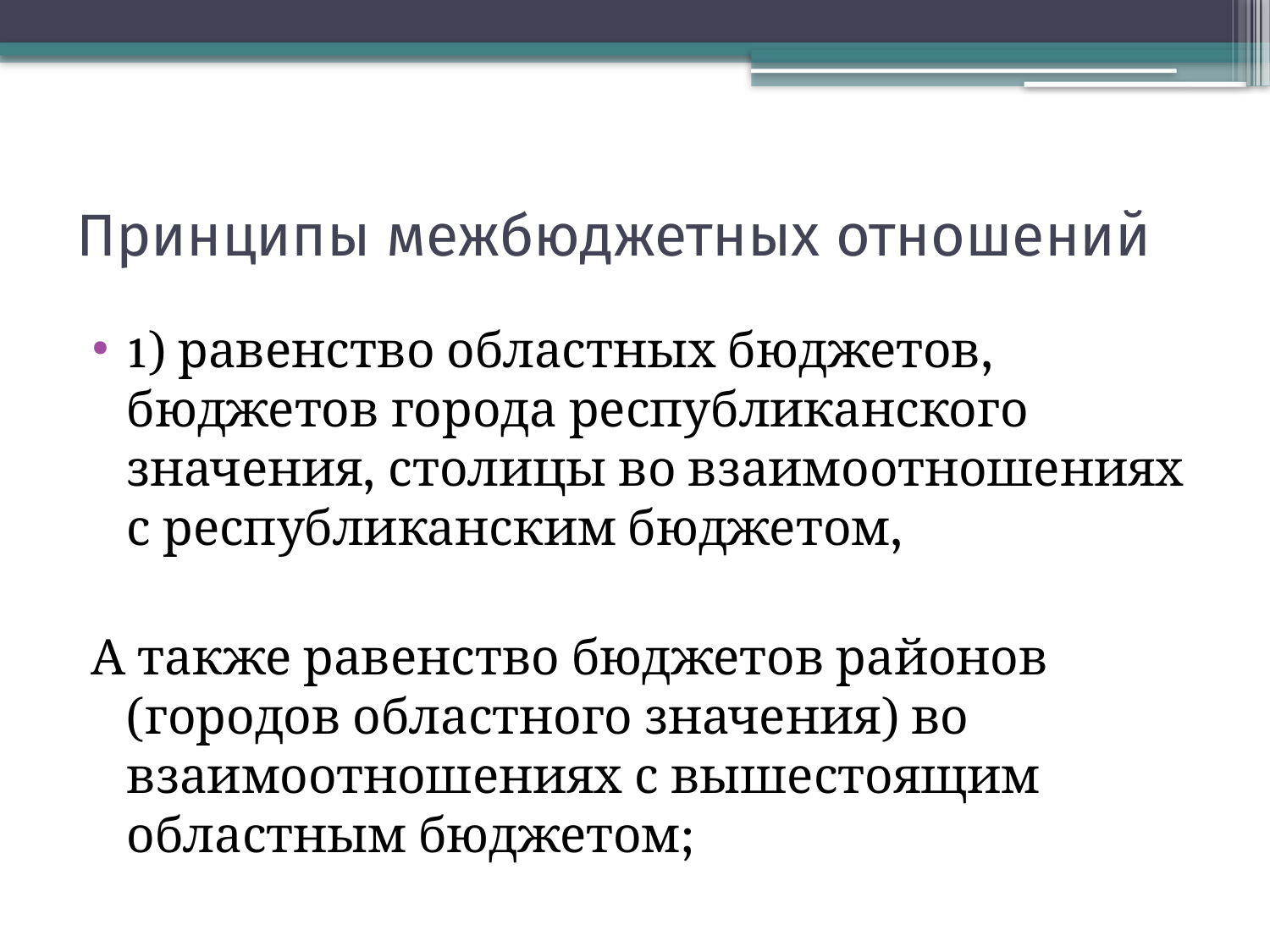

# Принципы межбюджетных отношений
1) равенство областных бюджетов, бюджетов города республиканского значения, столицы во взаимоотношениях с республиканским бюджетом,

А также равенство бюджетов районов (городов областного значения) во взаимоотношениях с вышестоящим областным бюджетом;